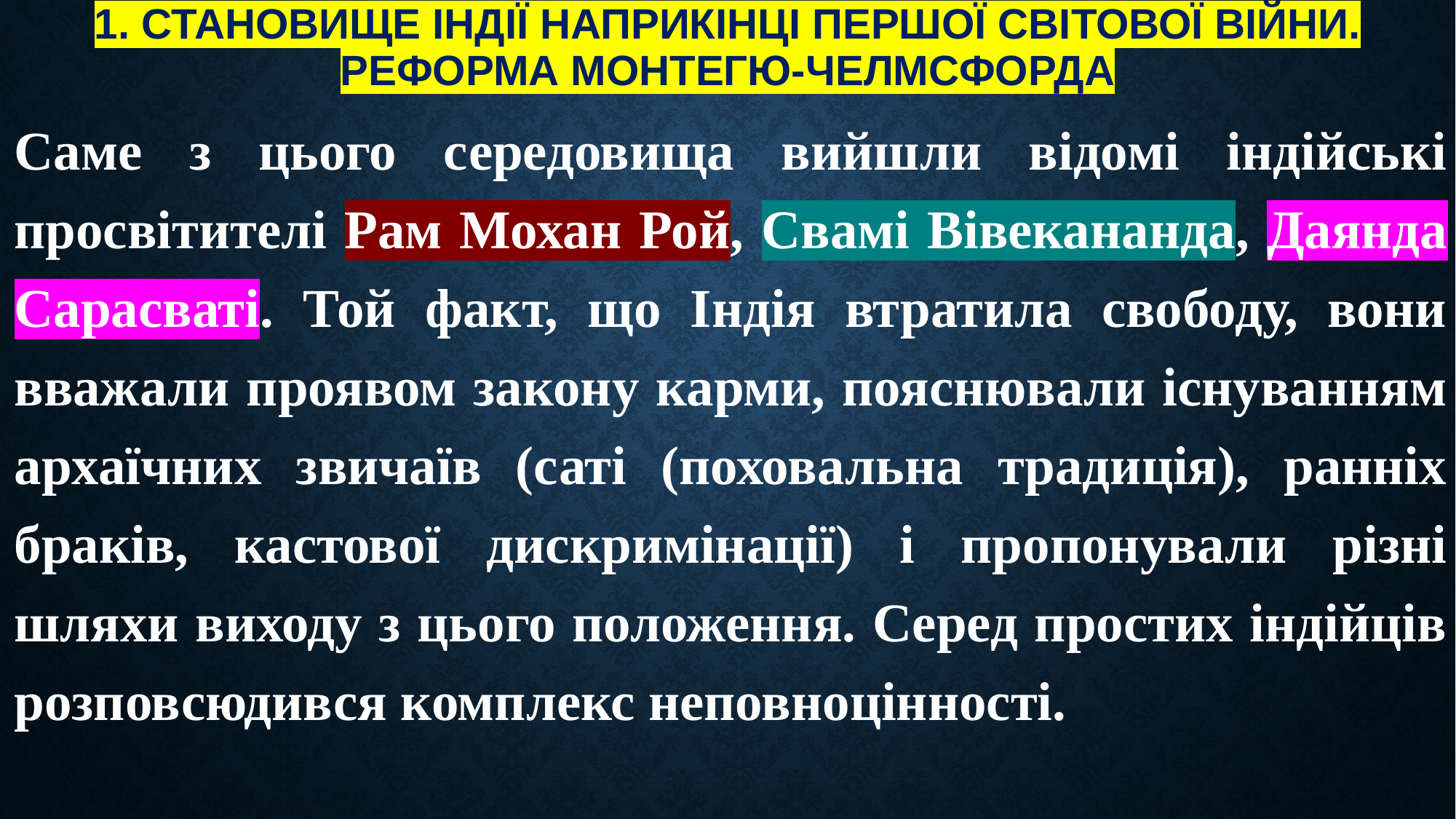

# 1. Становище Індії наприкінці Першої світової війни. Реформа Монтегю-Челмсфорда
Саме з цього середовища вийшли відомі індійські просвітителі Рам Мохан Рой, Свамі Вівекананда, Даянда Сарасваті. Той факт, що Індія втратила свободу, вони вважали проявом закону карми, пояснювали існуванням архаїчних звичаїв (саті (поховальна традиція), ранніх браків, кастової дискримінації) і пропонували різні шляхи виходу з цього положення. Серед простих індійців розповсюдився комплекс неповноцінності.